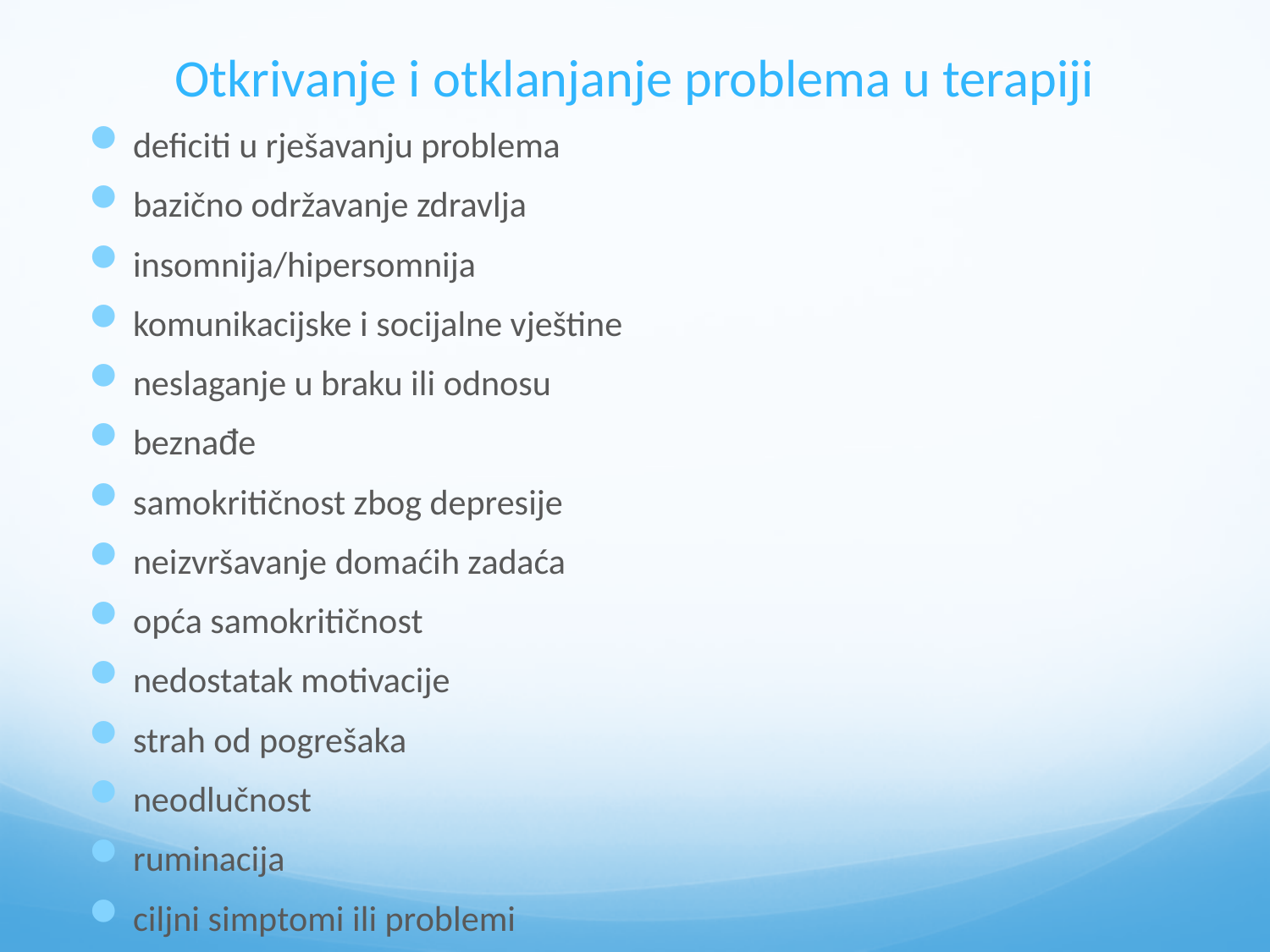

# Otkrivanje i otklanjanje problema u terapiji
deficiti u rješavanju problema
bazično održavanje zdravlja
insomnija/hipersomnija
komunikacijske i socijalne vještine
neslaganje u braku ili odnosu
beznađe
samokritičnost zbog depresije
neizvršavanje domaćih zadaća
opća samokritičnost
nedostatak motivacije
strah od pogrešaka
neodlučnost
ruminacija
ciljni simptomi ili problemi